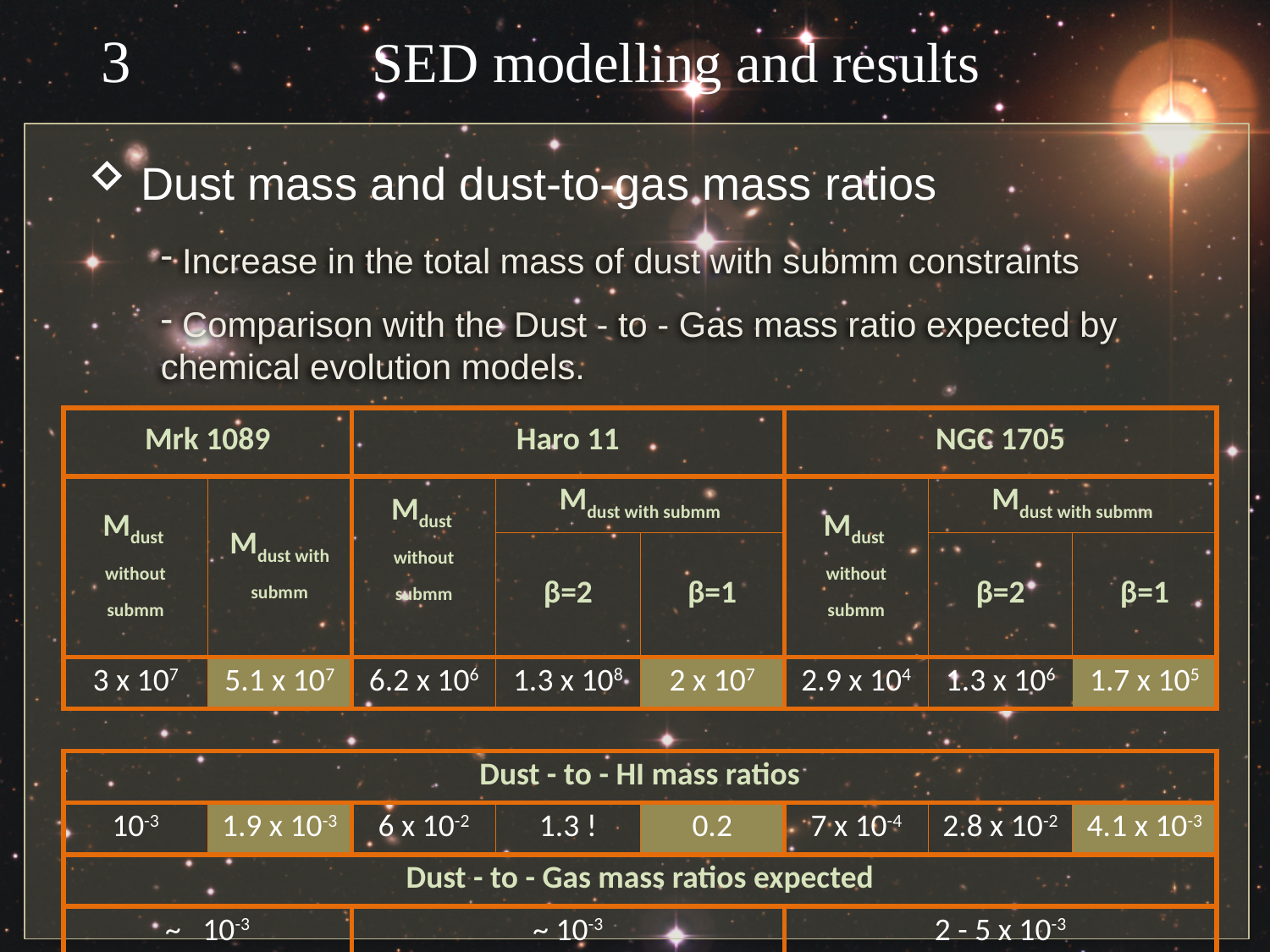

3
SED modelling and results
 Dust mass and dust-to-gas mass ratios
 Increase in the total mass of dust with submm constraints

 Comparison with the Dust - to - Gas mass ratio expected by chemical evolution models.
| Mrk 1089 |  | Haro 11 |  |  | NGC 1705 |  |  |
| --- | --- | --- | --- | --- | --- | --- | --- |
| Mdust without submm | Mdust with submm | Mdust without submm | Mdust with submm |  | Mdust without submm | Mdust with submm |  |
|  |  |  | β=2 | β=1 |  | β=2 | β=1 |
| 3 x 107 | 5.1 x 107 | 6.2 x 106 | 1.3 x 108 | 2 x 107 | 2.9 x 104 | 1.3 x 106 | 1.7 x 105 |
|  |  |  |  |  |  |  |  |
| Dust - to - HI mass ratios |  |  |  |  |  |  |  |
| 10-3 | 1.9 x 10-3 | 6 x 10-2 | 1.3 ! | 0.2 | 7 x 10-4 | 2.8 x 10-2 | 4.1 x 10-3 |
| Dust - to - Gas mass ratios expected |  |  |  |  |  |  |  |
| ~ 10-3 |  | ~ 10-3 |  |  | 2 - 5 x 10-3 |  |  |